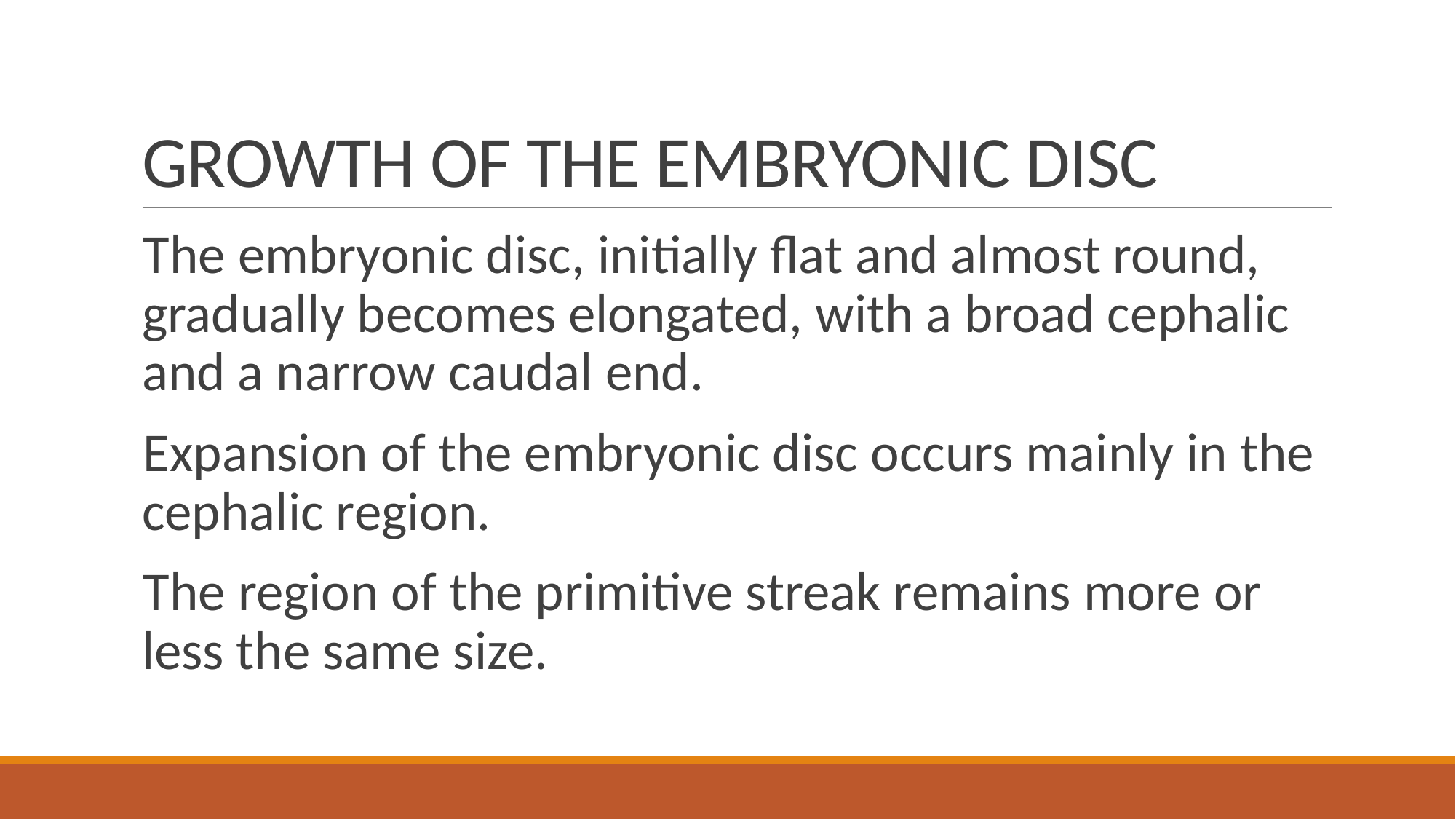

# GROWTH OF THE EMBRYONIC DISC
The embryonic disc, initially ﬂat and almost round, gradually becomes elongated, with a broad cephalic and a narrow caudal end.
Expansion of the embryonic disc occurs mainly in the cephalic region.
The region of the primitive streak remains more or less the same size.